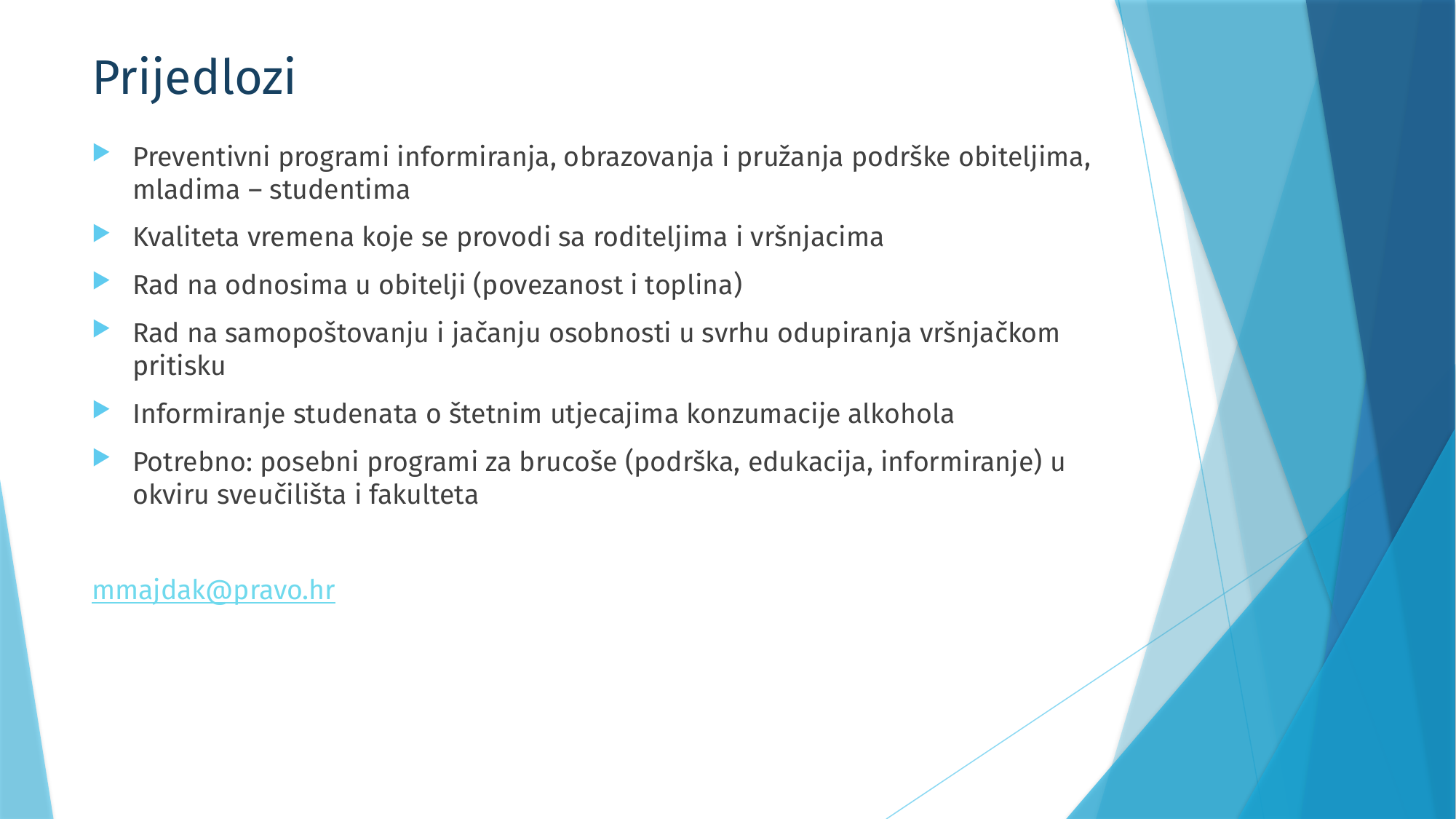

# Prijedlozi
Preventivni programi informiranja, obrazovanja i pružanja podrške obiteljima, mladima – studentima
Kvaliteta vremena koje se provodi sa roditeljima i vršnjacima
Rad na odnosima u obitelji (povezanost i toplina)
Rad na samopoštovanju i jačanju osobnosti u svrhu odupiranja vršnjačkom pritisku
Informiranje studenata o štetnim utjecajima konzumacije alkohola
Potrebno: posebni programi za brucoše (podrška, edukacija, informiranje) u okviru sveučilišta i fakulteta

mmajdak@pravo.hr